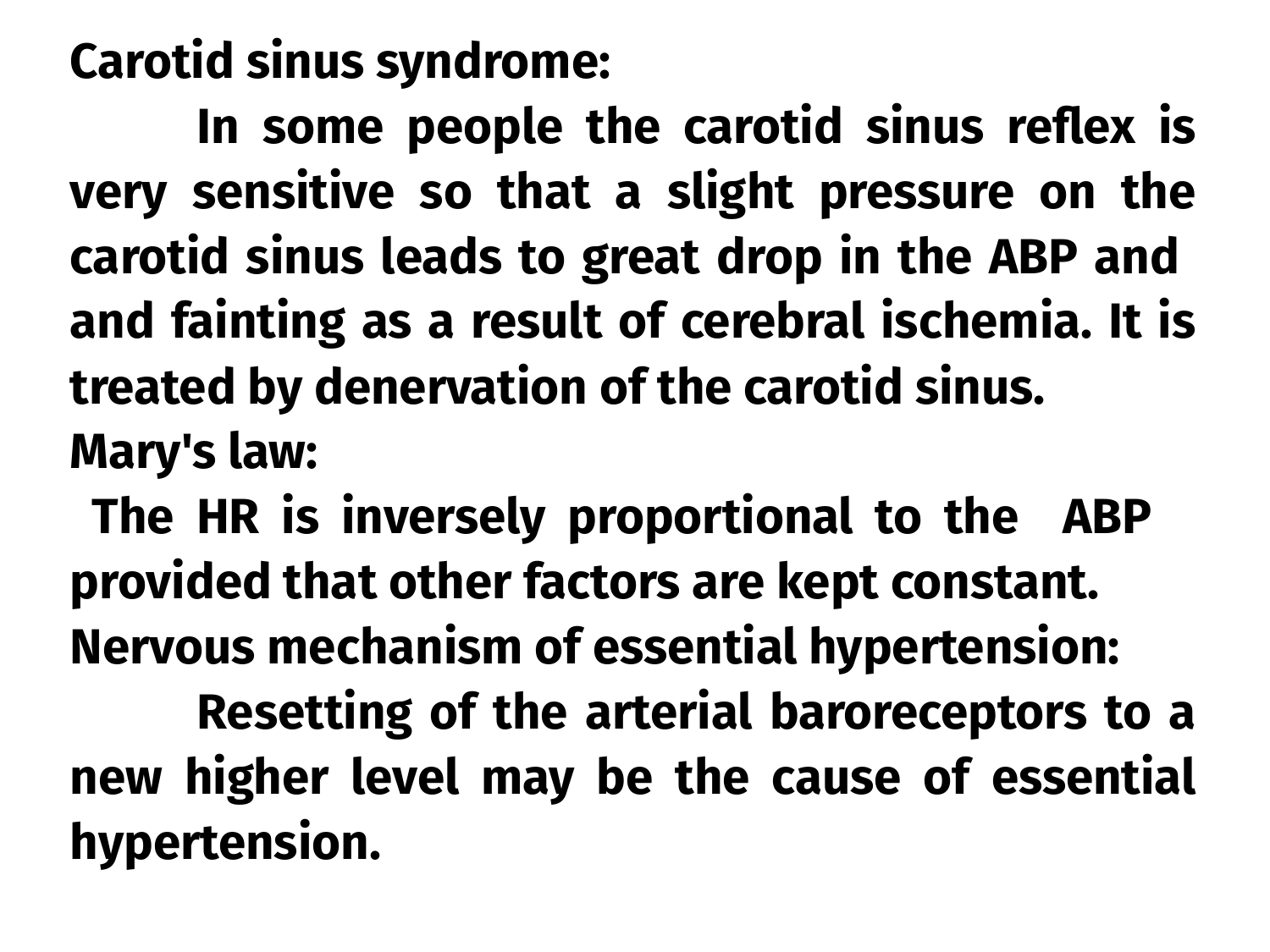

Carotid sinus syndrome:
	In some people the carotid sinus reflex is very sensitive so that a slight pressure on the carotid sinus leads to great drop in the ABP and  and fainting as a result of cerebral ischemia. It is treated by denervation of the carotid sinus.
Mary's law:
 The HR is inversely proportional to the  ABP   provided that other factors are kept constant.
Nervous mechanism of essential hypertension:
	Resetting of the arterial baroreceptors to a new higher level may be the cause of essential hypertension.